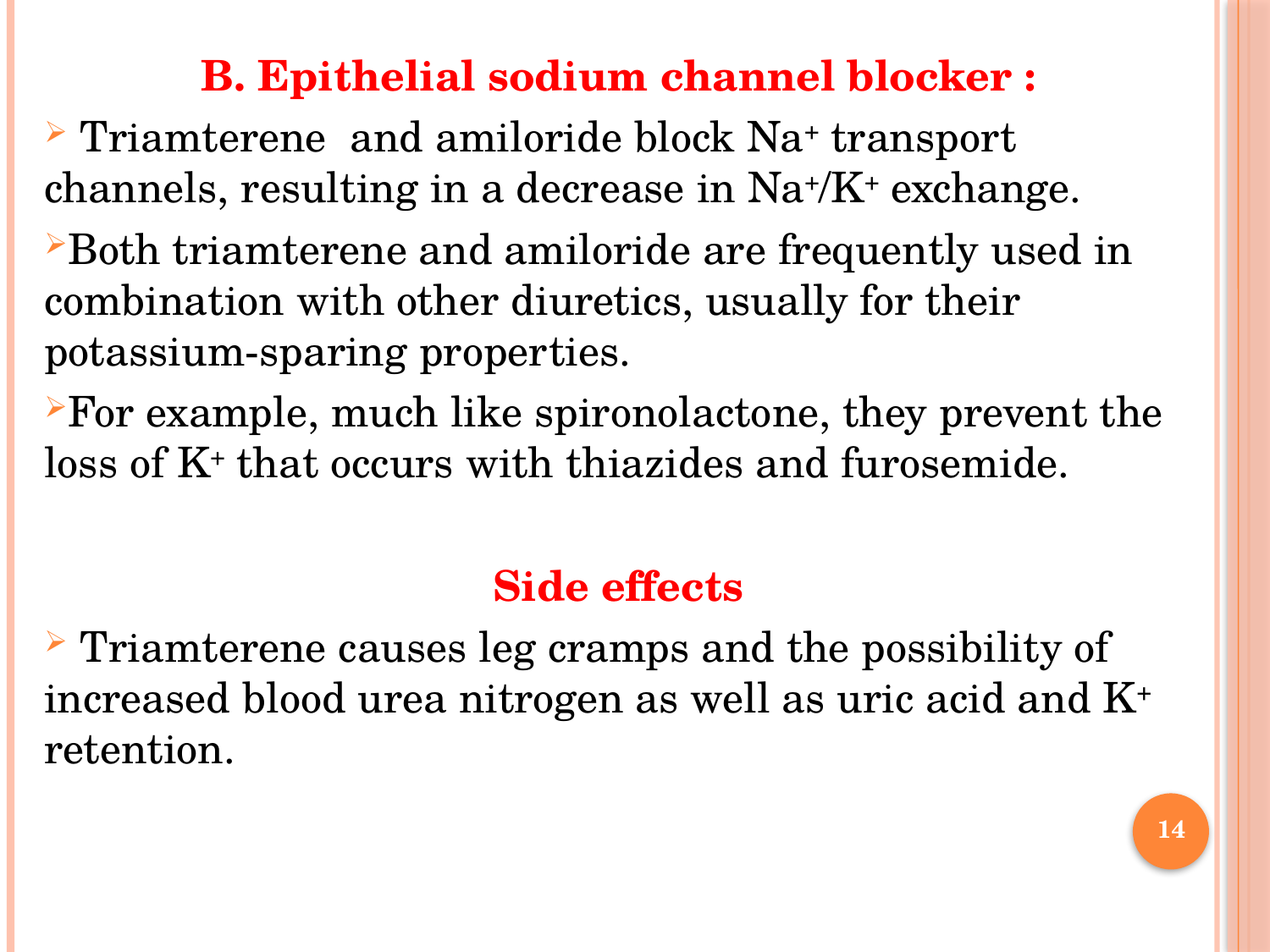

B. Epithelial sodium channel blocker :
 Triamterene  and amiloride block Na+ transport channels, resulting in a decrease in Na+/K+ exchange.
Both triamterene and amiloride are frequently used in combination with other diuretics, usually for their potassium-sparing properties.
For example, much like spironolactone, they prevent the loss of K+ that occurs with thiazides and furosemide.

Side effects
 Triamterene causes leg cramps and the possibility of increased blood urea nitrogen as well as uric acid and K+ retention.

14